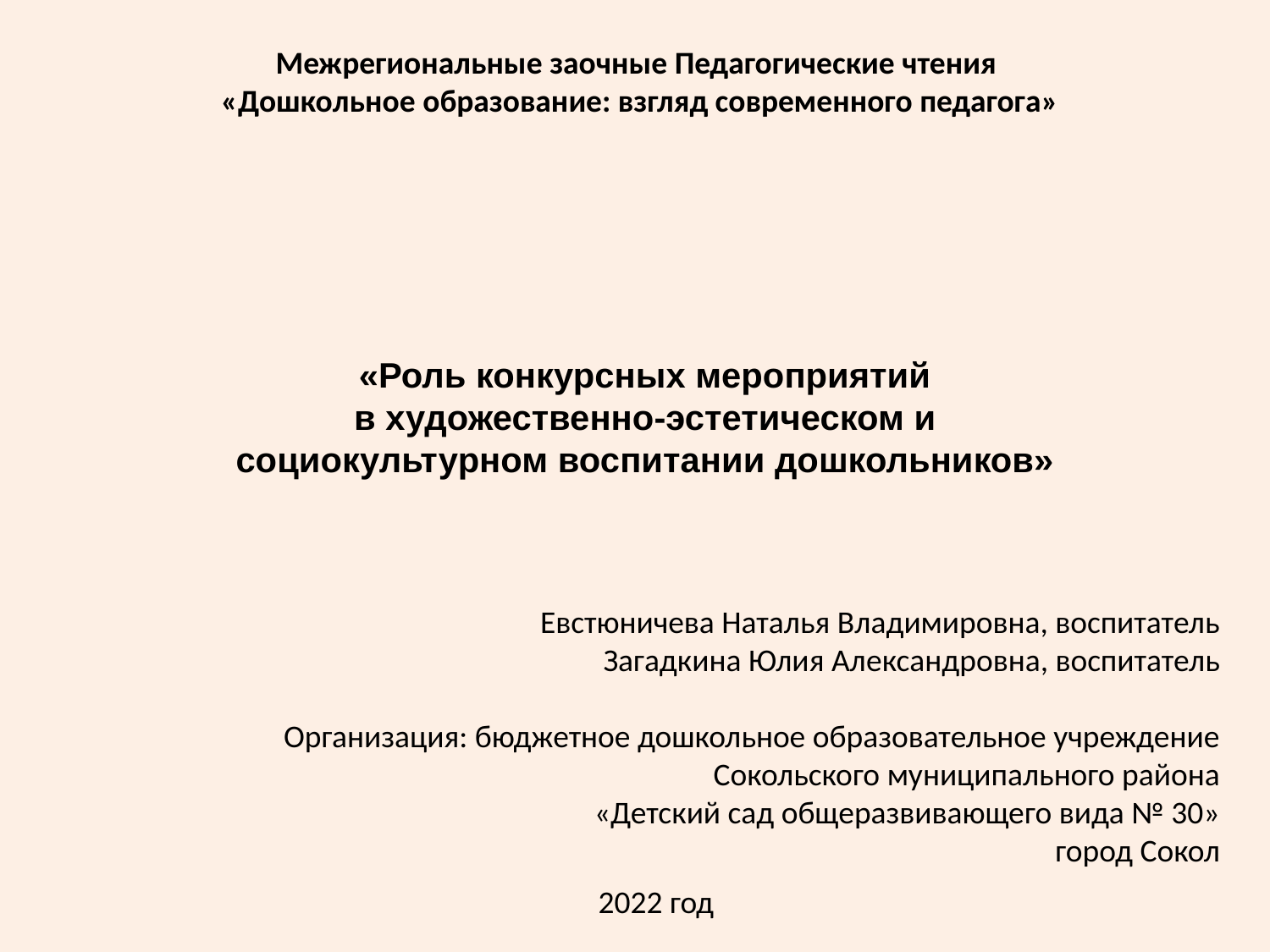

Межрегиональные заочные Педагогические чтения
«Дошкольное образование: взгляд современного педагога»
 «Роль конкурсных мероприятий
 в художественно-эстетическом и
социокультурном воспитании дошкольников»
Евстюничева Наталья Владимировна, воспитатель
Загадкина Юлия Александровна, воспитатель

Организация: бюджетное дошкольное образовательное учреждение
Сокольского муниципального района
 «Детский сад общеразвивающего вида № 30»
город Сокол
2022 год